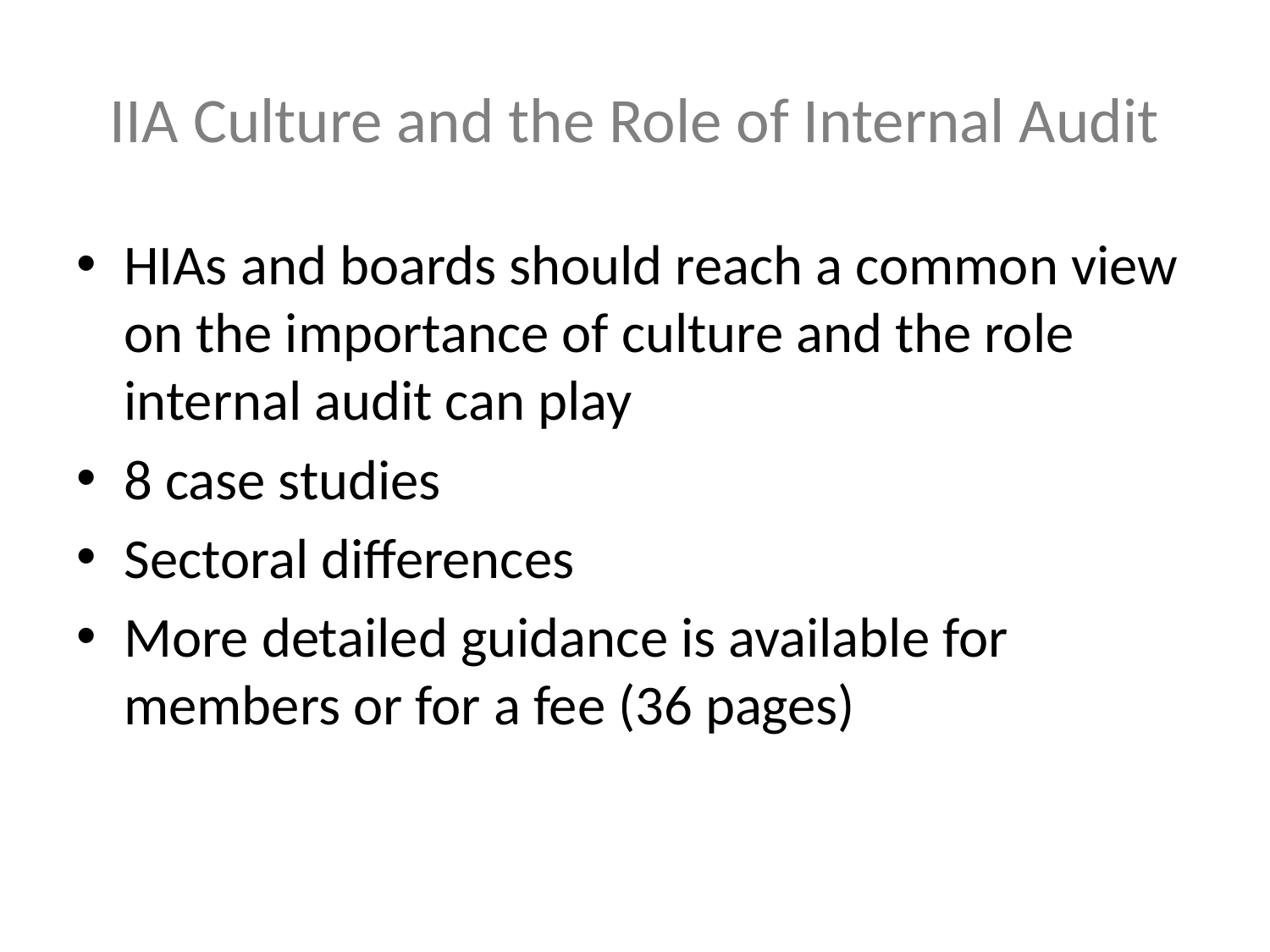

# IIA Culture and the Role of Internal Audit
HIAs and boards should reach a common view on the importance of culture and the role internal audit can play
8 case studies
Sectoral differences
More detailed guidance is available for members or for a fee (36 pages)